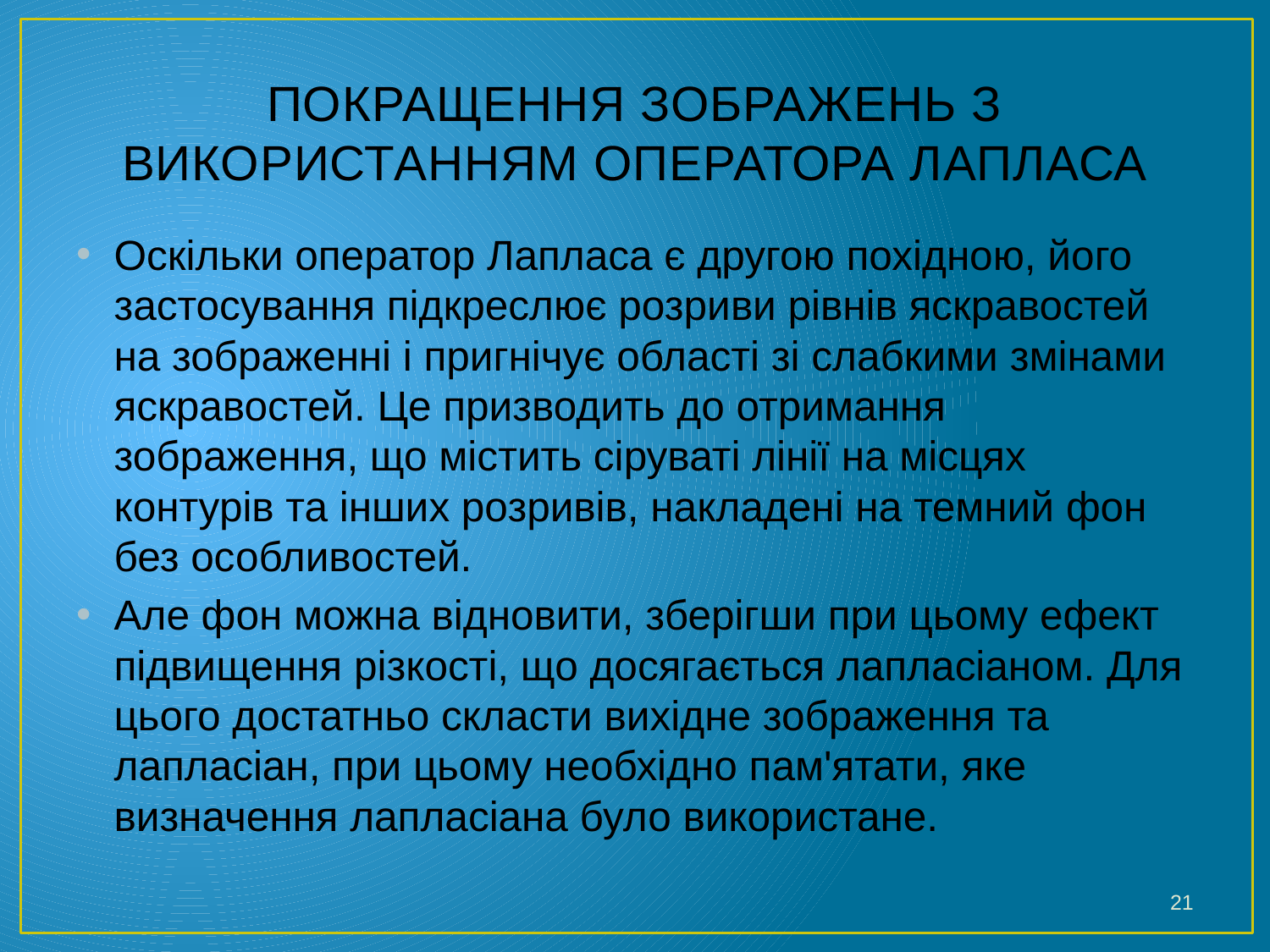

# ПОКРАЩЕННЯ ЗОБРАЖЕНЬ З ВИКОРИСТАННЯМ ОПЕРАТОРА ЛАПЛАСА
Оскільки оператор Лапласа є другою похідною, його застосування підкреслює розриви рівнів яскравостей на зображенні і пригнічує області зі слабкими змінами яскравостей. Це призводить до отримання зображення, що містить сіруваті лінії на місцях контурів та інших розривів, накладені на темний фон без особливостей.
Але фон можна відновити, зберігши при цьому ефект підвищення різкості, що досягається лапласіаном. Для цього достатньо скласти вихідне зображення та лапласіан, при цьому необхідно пам'ятати, яке визначення лапласіана було використане.

21